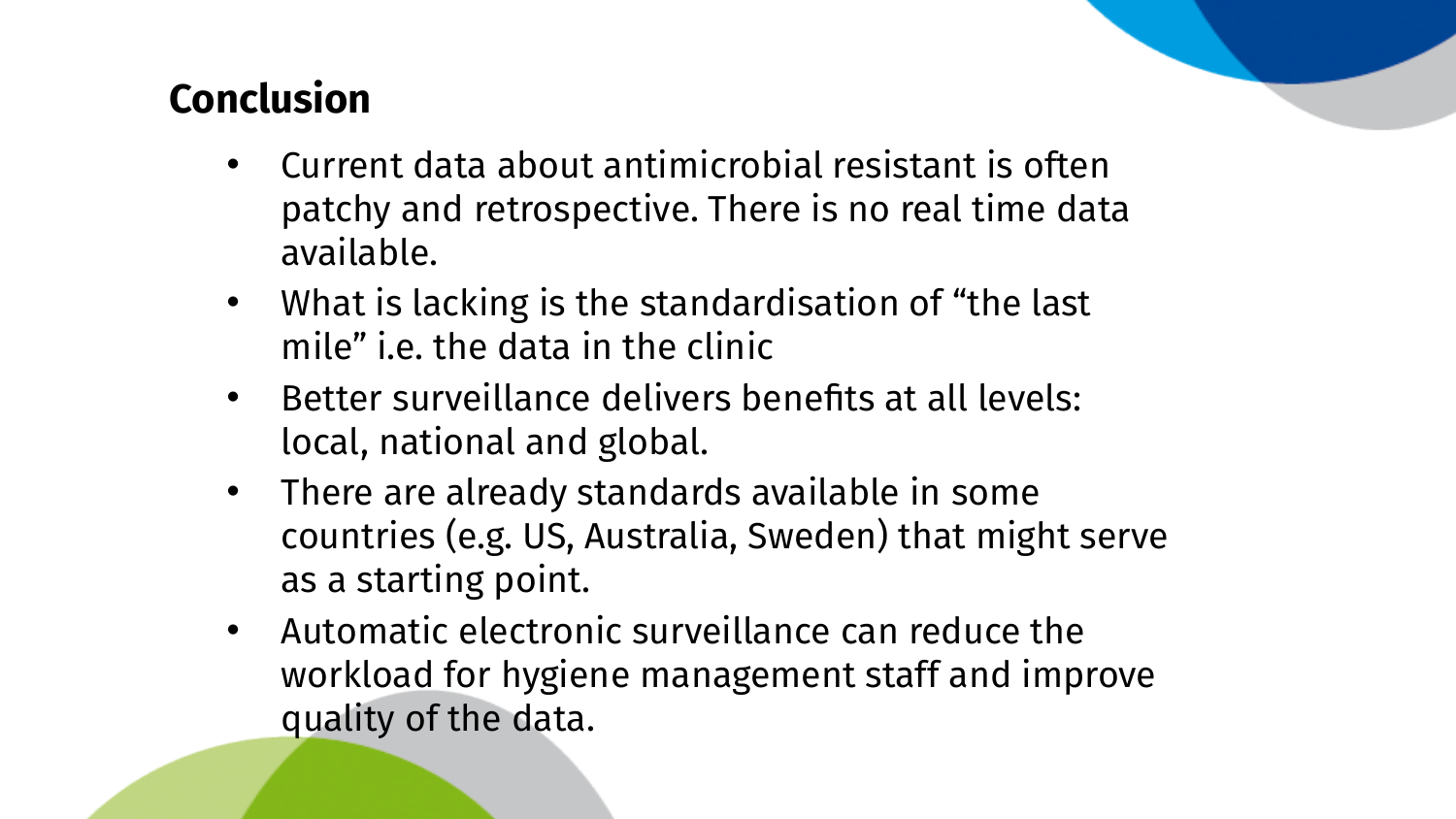

# Conclusion
Current data about antimicrobial resistant is often patchy and retrospective. There is no real time data available.
What is lacking is the standardisation of “the last mile” i.e. the data in the clinic
Better surveillance delivers benefits at all levels: local, national and global.
There are already standards available in some countries (e.g. US, Australia, Sweden) that might serve as a starting point.
Automatic electronic surveillance can reduce the workload for hygiene management staff and improve quality of the data.